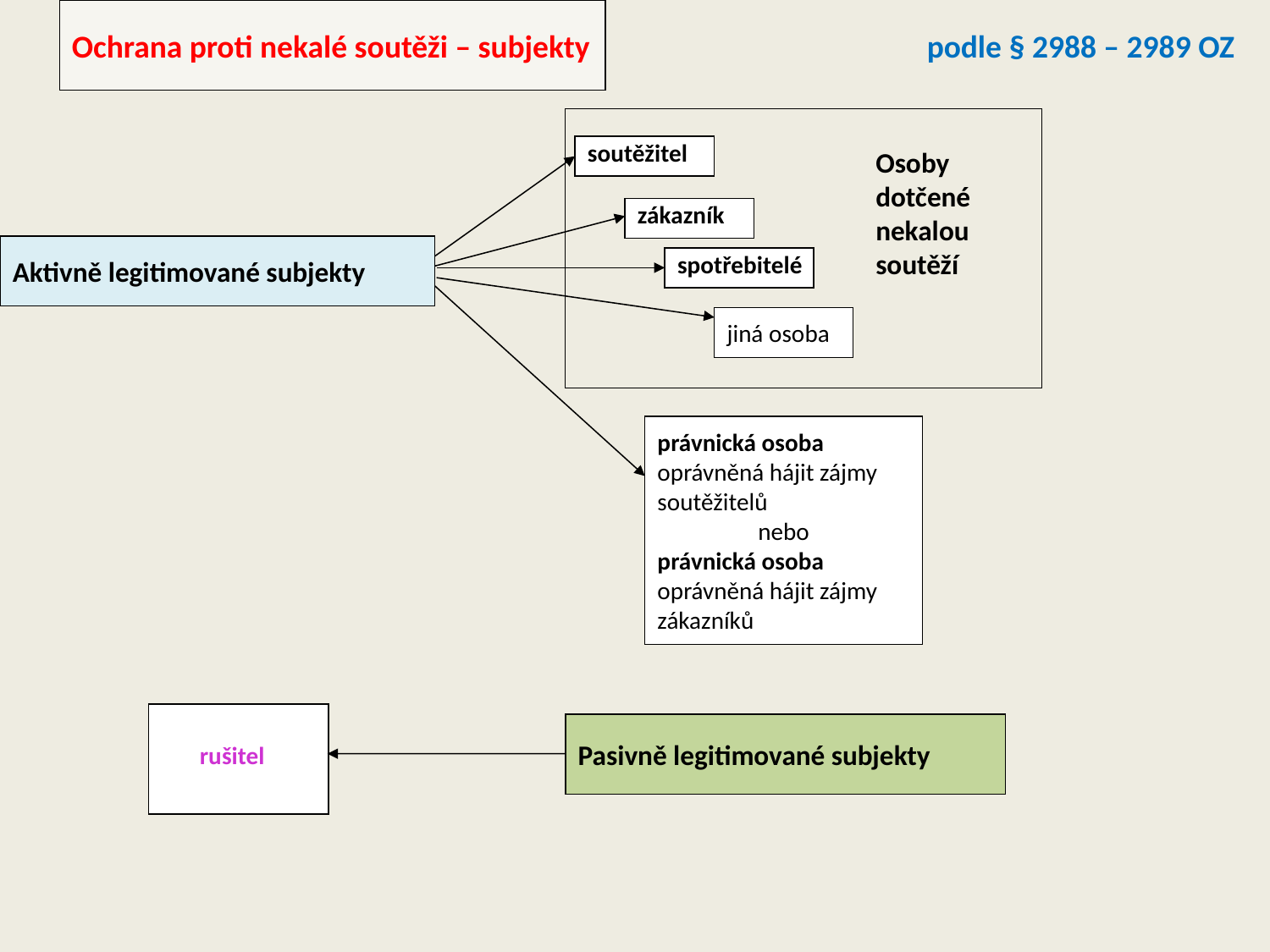

Ochrana proti nekalé soutěži – subjekty
podle § 2988 – 2989 OZ

soutěžitel

Osoby
dotčené
nekalou
soutěží

zákazník

Aktivně legitimované subjekty

spotřebitelé

jiná osoba
právnická osoba
oprávněná hájit zájmy
soutěžitelů
nebo
právnická osoba
oprávněná hájit zájmy
zákazníků

       rušitel

Pasivně legitimované subjekty